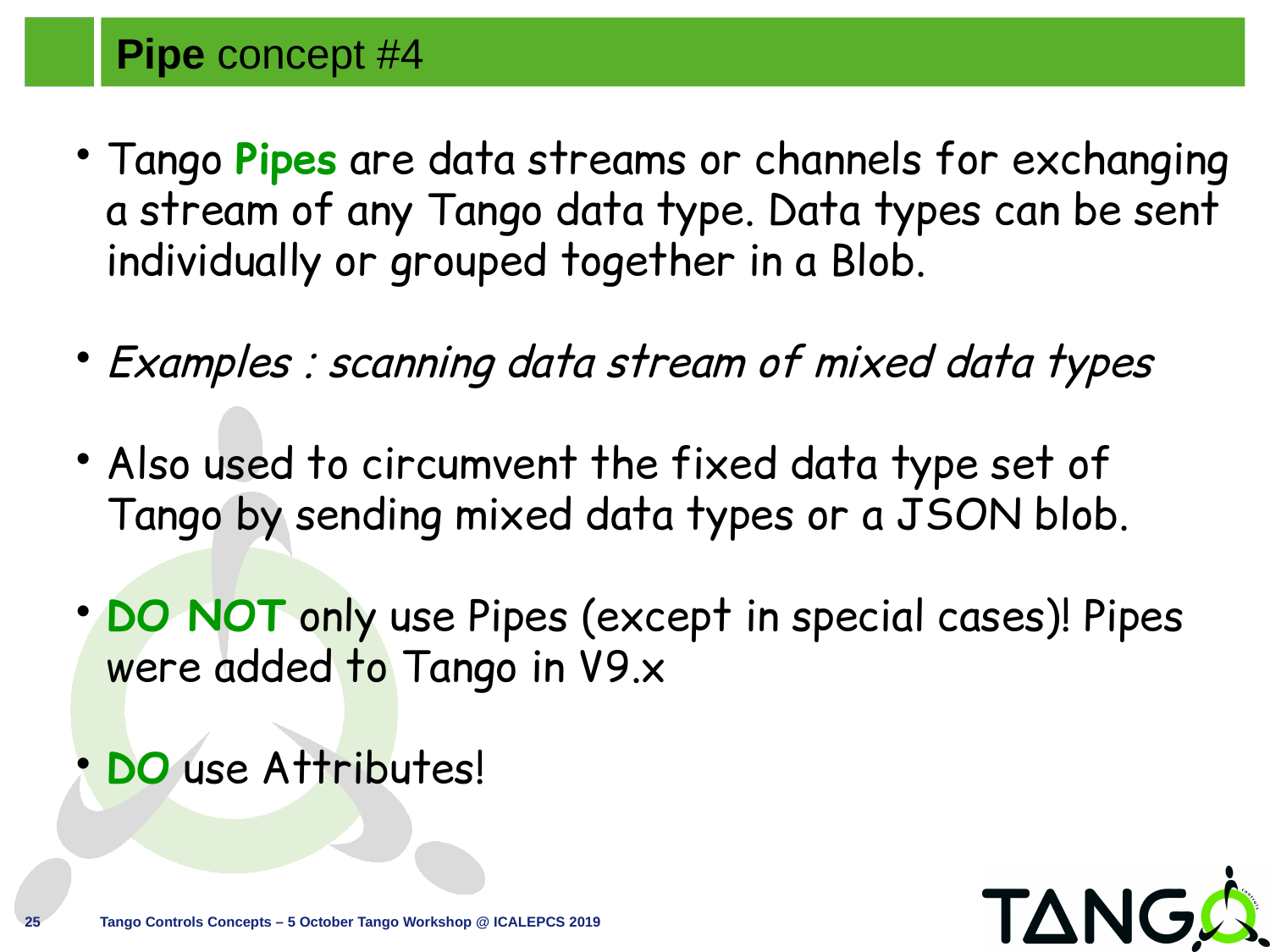

Pipe concept #4
Tango Pipes are data streams or channels for exchanging
a stream of any Tango data type. Data types can be sent
individually or grouped together in a Blob.
Examples : scanning data stream of mixed data types
Also used to circumvent the fixed data type set of
Tango by sending mixed data types or a JSON blob.
DO NOT only use Pipes (except in special cases)! Pipes were added to Tango in V9.x
DO use Attributes!
25
Tango Controls Concepts – 5 October Tango Workshop @ ICALEPCS 2019